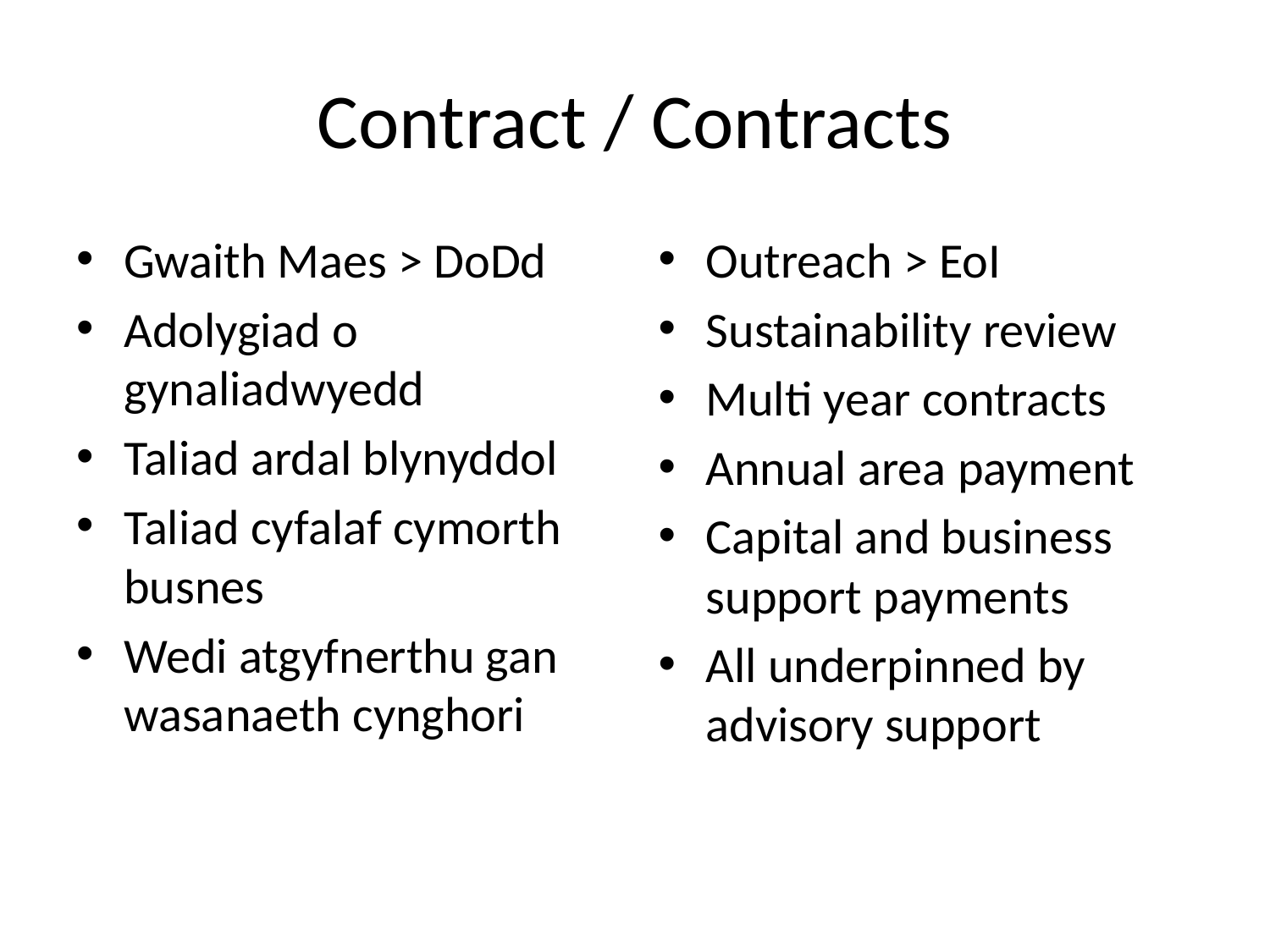

# Contract / Contracts
Gwaith Maes > DoDd
Adolygiad o gynaliadwyedd
Taliad ardal blynyddol
Taliad cyfalaf cymorth busnes
Wedi atgyfnerthu gan wasanaeth cynghori
Outreach > EoI
Sustainability review
Multi year contracts
Annual area payment
Capital and business support payments
All underpinned by advisory support